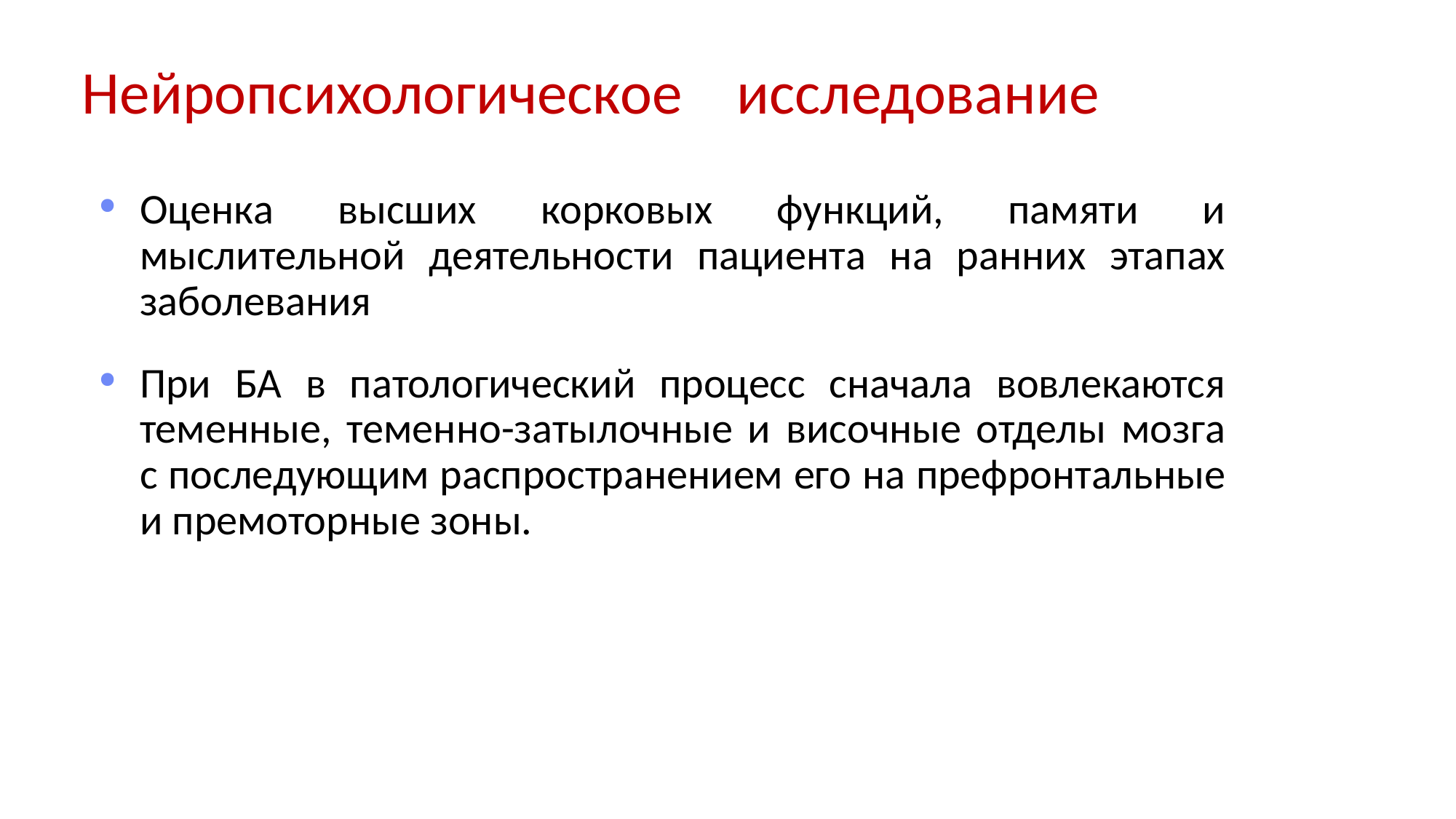

Нейропсихологическое    исследование
Оценка высших корковых функций, памяти и мыслительной деятельности пациента на ранних этапах заболевания
При БА в патологический процесс сначала вовлекаются теменные, теменно-затылочные и височные отделы мозга с последующим распространением его на префронтальные и премоторные зоны.